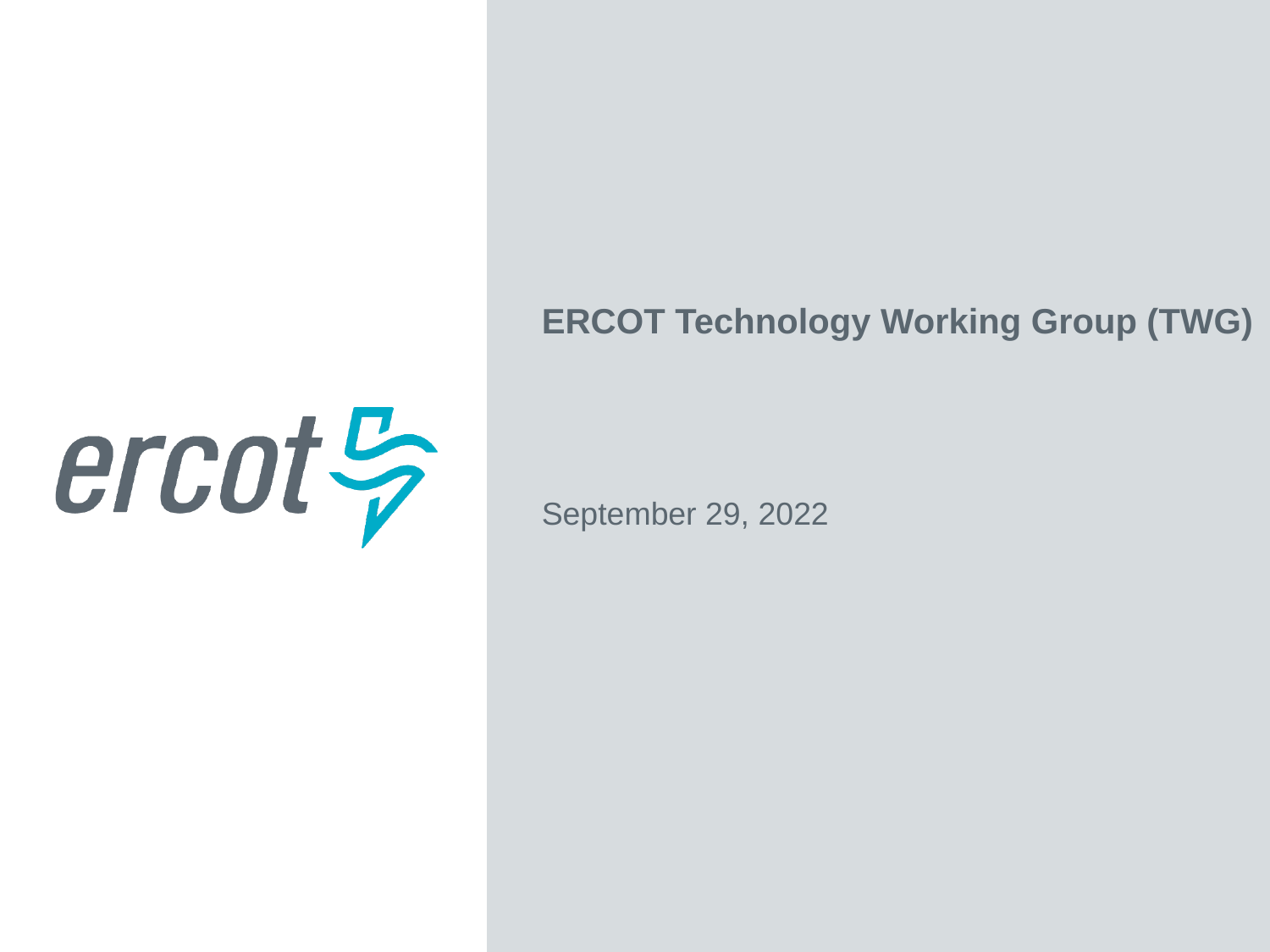

ERCOT Technology Working Group (TWG)

September 29, 2022